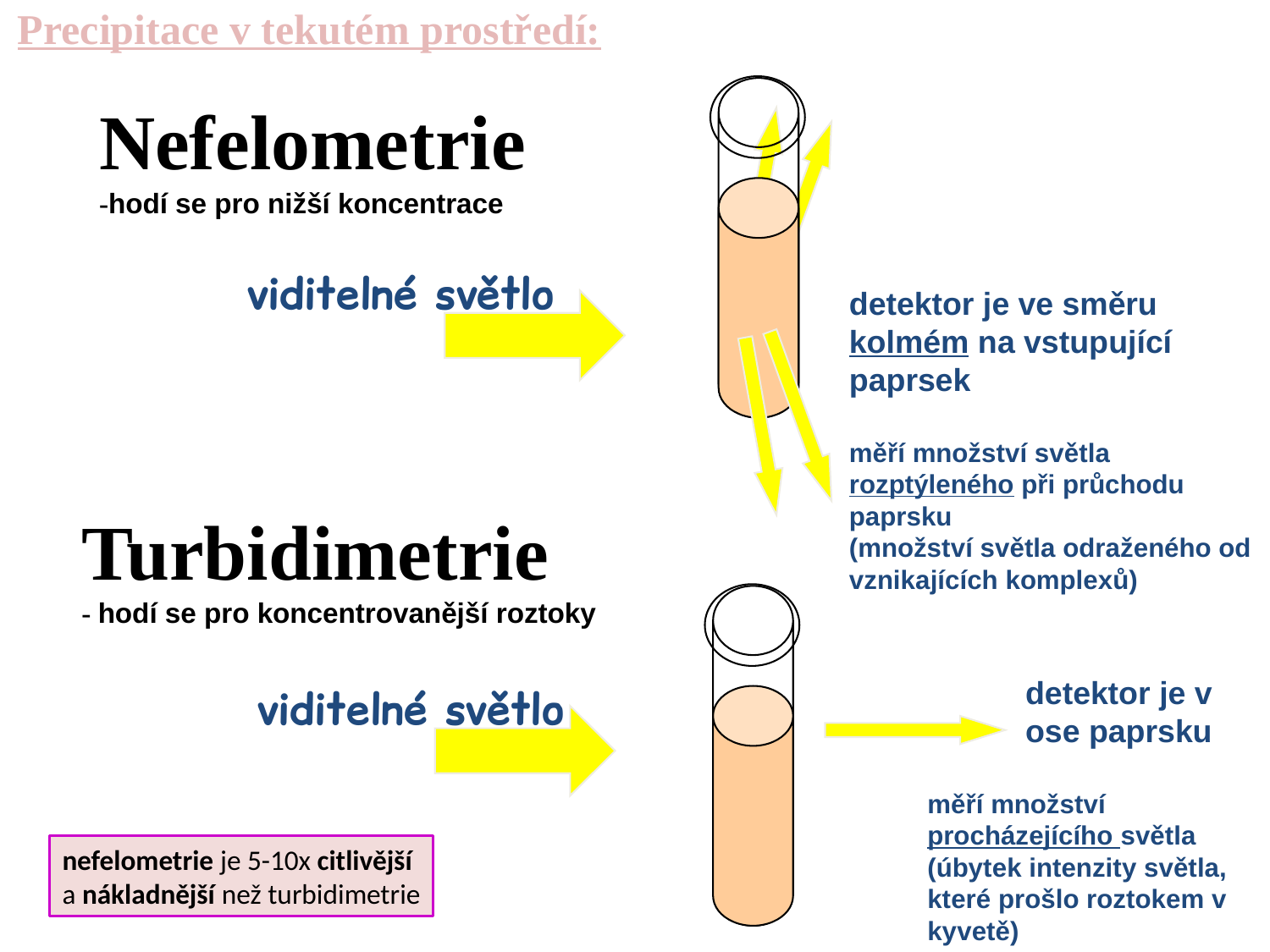

Precipitace v tekutém prostředí:

Nefelometrie
-hodí se pro nižší koncentrace

detektor je ve směru
kolmém na vstupující
paprsek

měří množství světla
rozptýleného při průchodu
paprsku
(množství světla odraženého od
vznikajících komplexů)
viditelné světlo

Turbidimetrie
- hodí se pro koncentrovanější roztoky

           detektor je v
           ose paprsku

měří množství procházejícího světla
(úbytek intenzity světla, které prošlo roztokem v kyvetě)
viditelné světlo

nefelometrie je 5-10x citlivější
a nákladnější než turbidimetrie